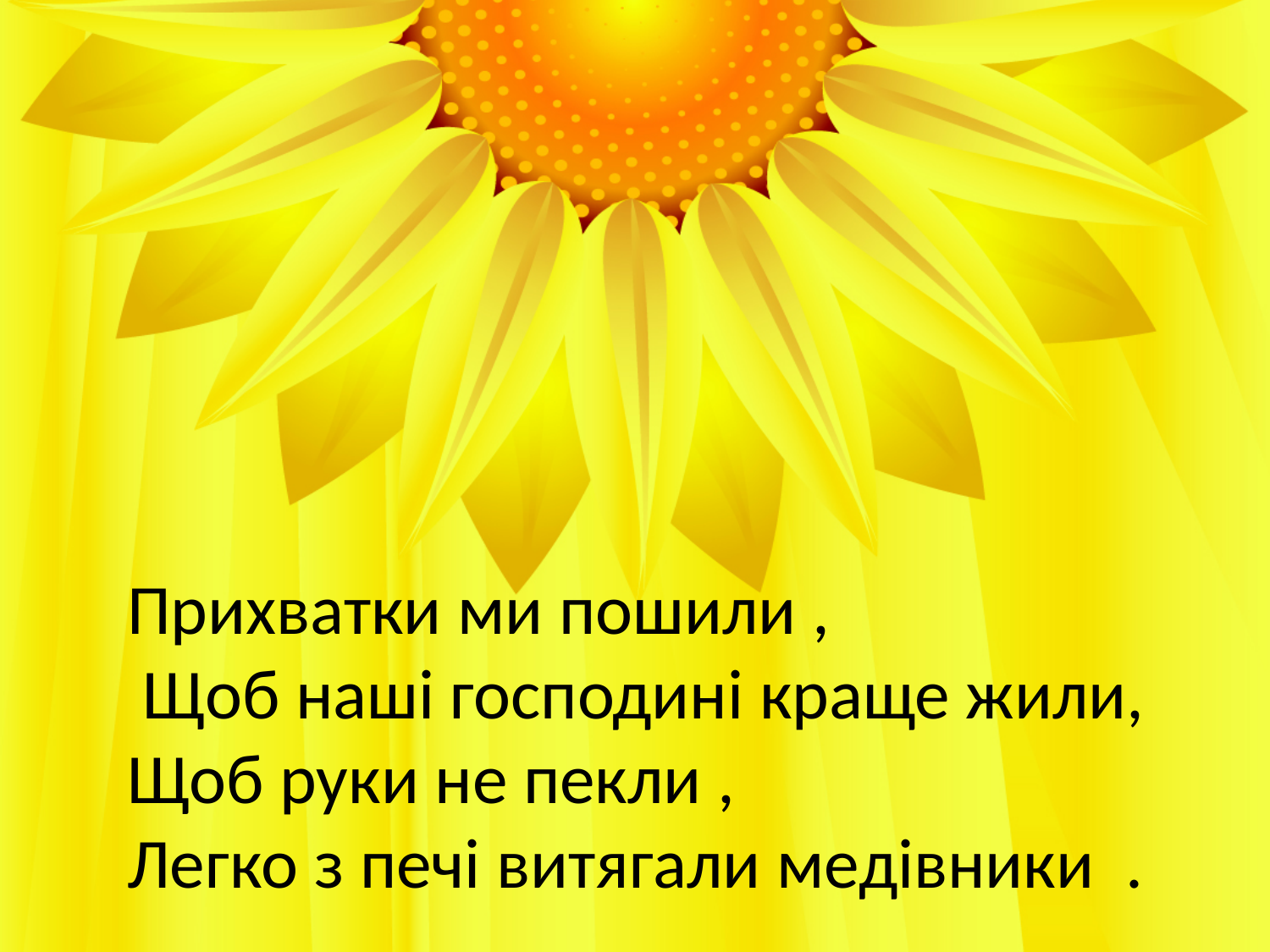

Прихватки ми пошили ,
 Щоб наші господині краще жили,
Щоб руки не пекли ,
Легко з печі витягали медівники  .